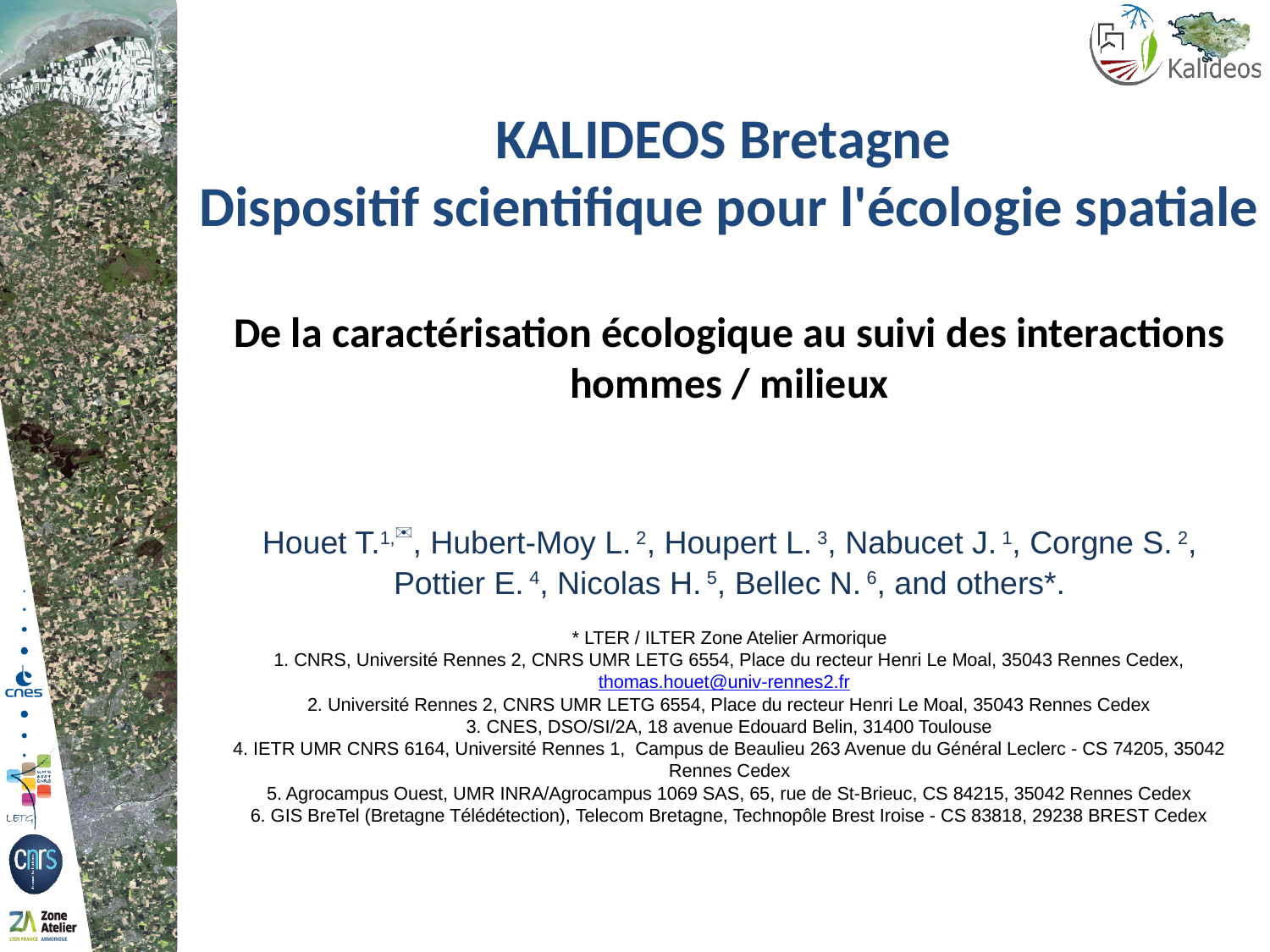

KALIDEOS Bretagne
Dispositif scientifique pour l'écologie spatiale
De la caractérisation écologique au suivi des interactions hommes / milieux

Houet T.1,✉, Hubert-Moy L. 2, Houpert L. 3, Nabucet J. 1, Corgne S. 2, Pottier E. 4, Nicolas H. 5, Bellec N. 6, and others*.

* LTER / ILTER Zone Atelier Armorique
1. CNRS, Université Rennes 2, CNRS UMR LETG 6554, Place du recteur Henri Le Moal, 35043 Rennes Cedex, thomas.houet@univ-rennes2.fr
2. Université Rennes 2, CNRS UMR LETG 6554, Place du recteur Henri Le Moal, 35043 Rennes Cedex
3. CNES, DSO/SI/2A, 18 avenue Edouard Belin, 31400 Toulouse
4. IETR UMR CNRS 6164, Université Rennes 1,  Campus de Beaulieu 263 Avenue du Général Leclerc - CS 74205, 35042 Rennes Cedex
5. Agrocampus Ouest, UMR INRA/Agrocampus 1069 SAS, 65, rue de St-Brieuc, CS 84215, 35042 Rennes Cedex
6. GIS BreTel (Bretagne Télédétection), Telecom Bretagne, Technopôle Brest Iroise - CS 83818, 29238 BREST Cedex